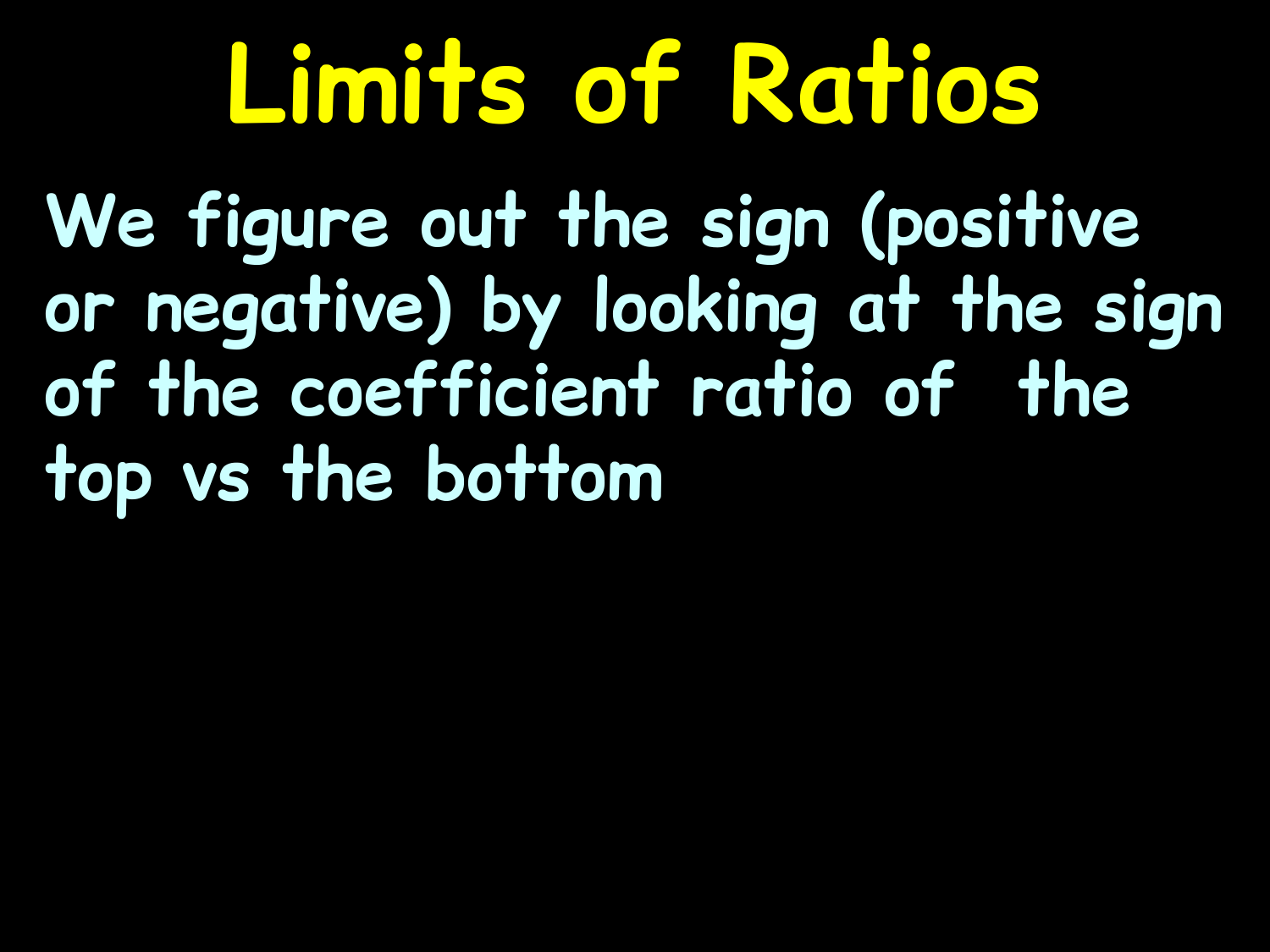

# Limits of Ratios
We figure out the sign (positive or negative) by looking at the sign of the coefficient ratio of  the top vs the bottom